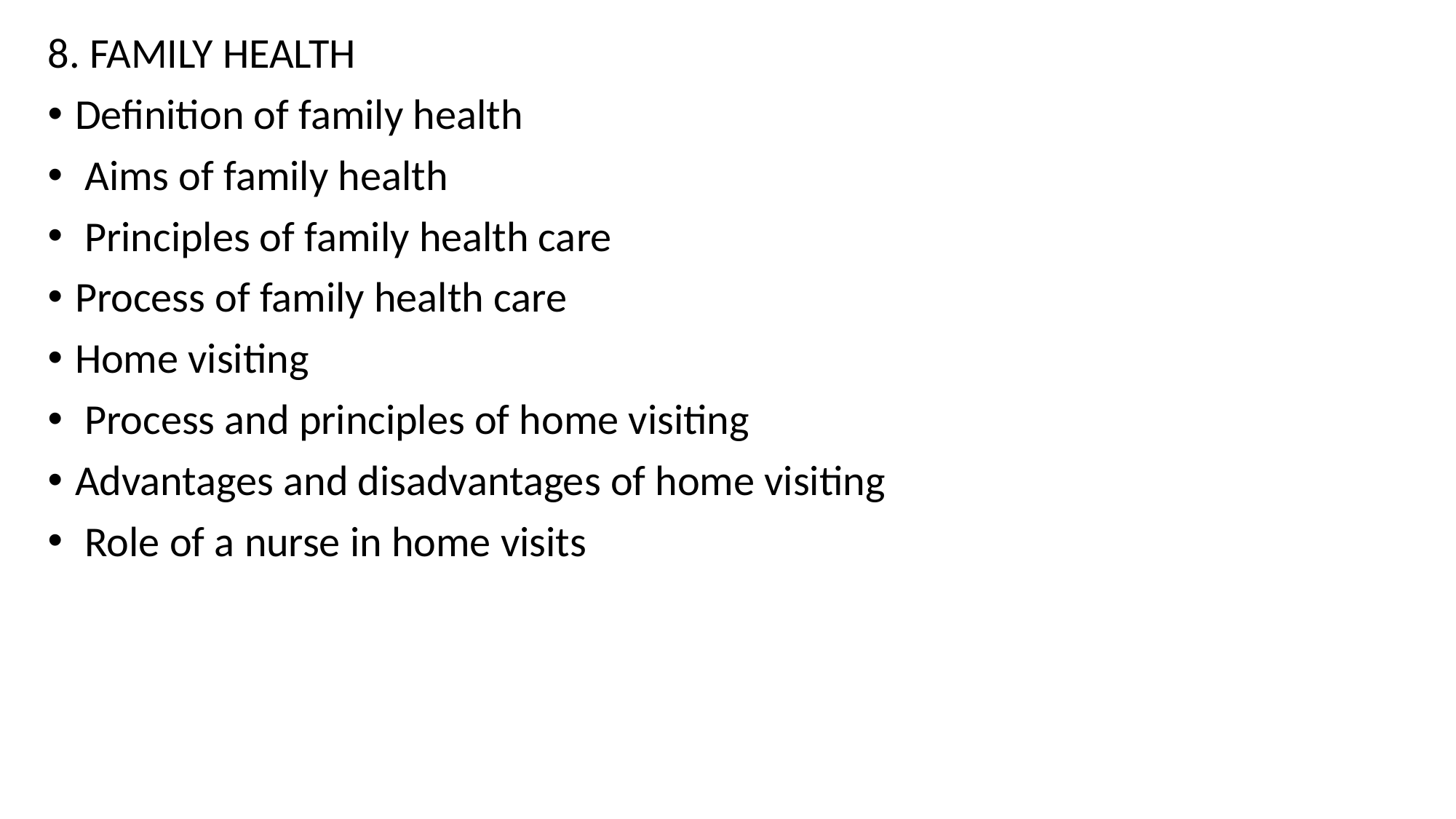

8. FAMILY HEALTH
Definition of family health
 Aims of family health
 Principles of family health care
Process of family health care
Home visiting
 Process and principles of home visiting
Advantages and disadvantages of home visiting
 Role of a nurse in home visits